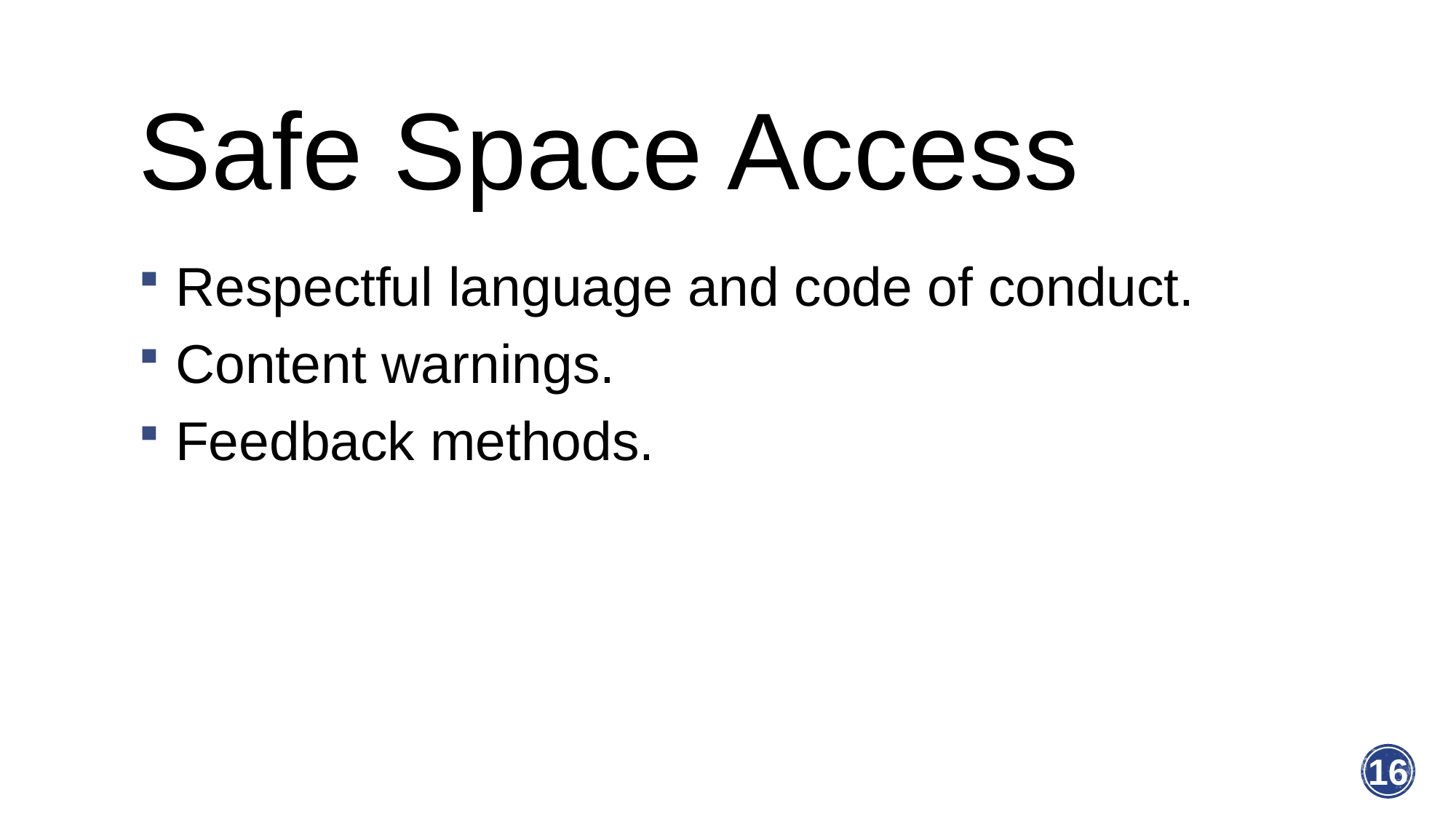

# Safe Space Access
 Respectful language and code of conduct.
 Content warnings.
 Feedback methods.
16